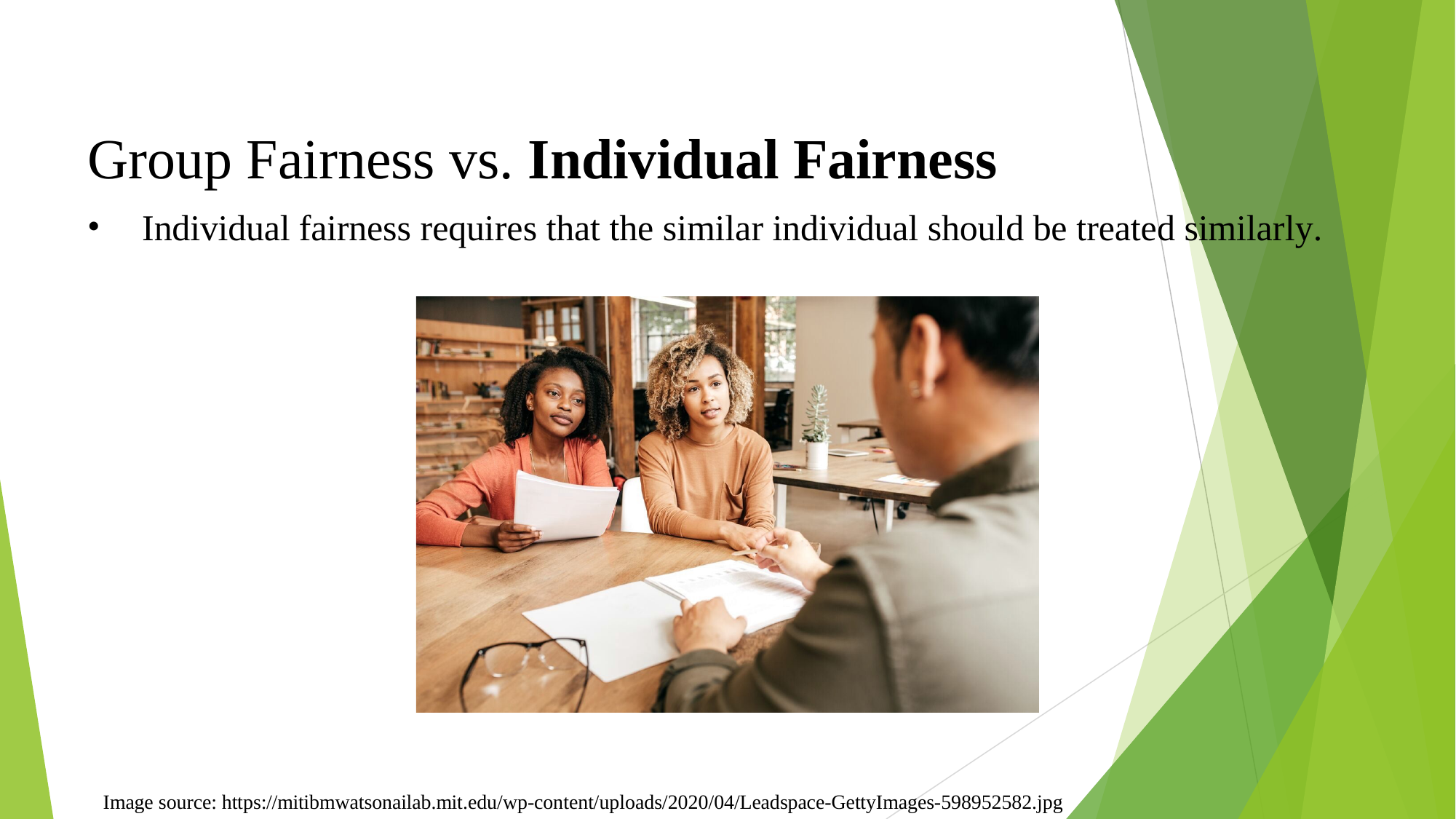

Group Fairness vs. Individual Fairness
Individual fairness requires that the similar individual should be treated similarly.

Image source: https://mitibmwatsonailab.mit.edu/wp-content/uploads/2020/04/Leadspace-GettyImages-598952582.jpg
32